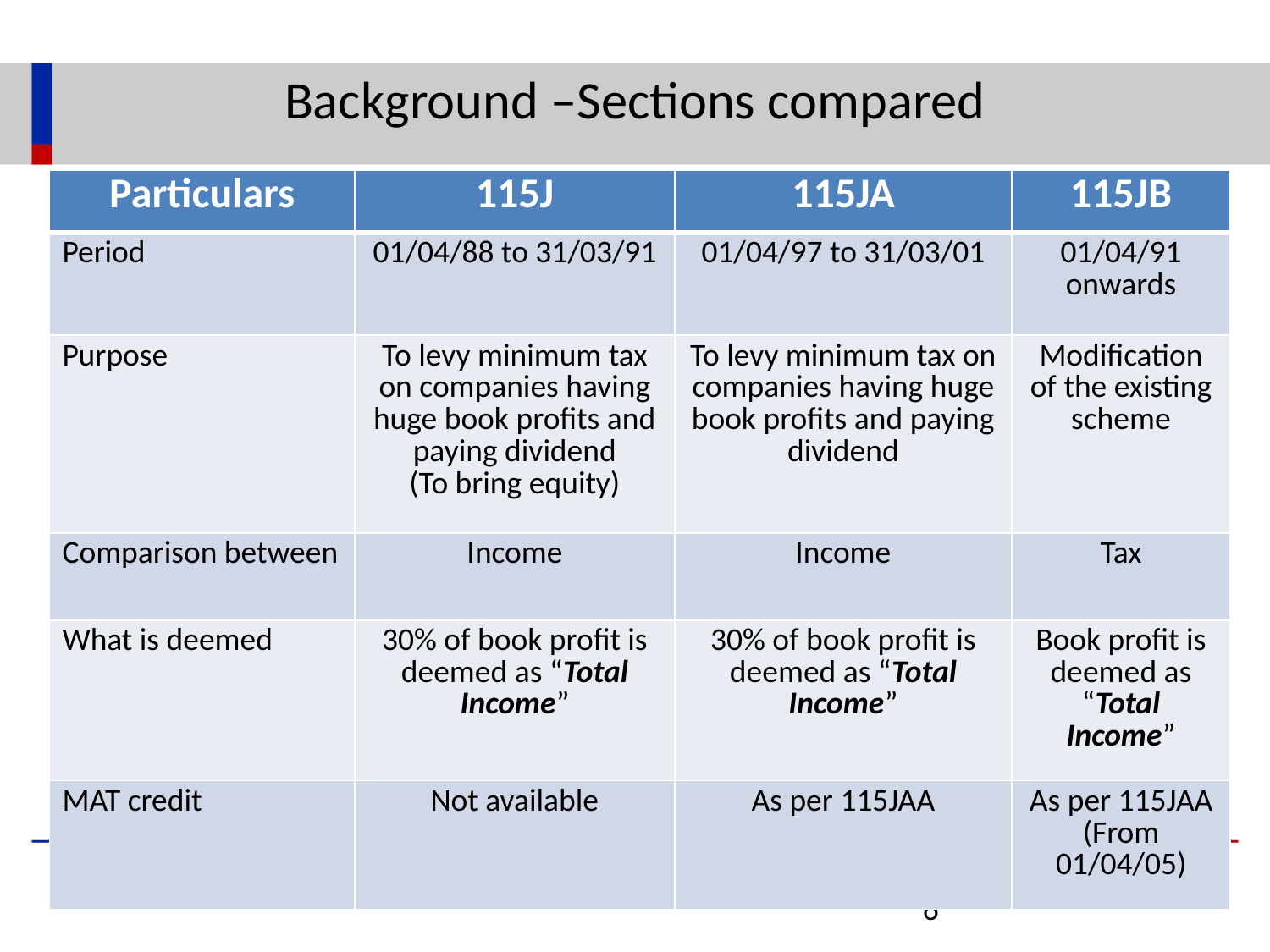

# Background –Sections compared
| Particulars | 115J | 115JA | 115JB |
| --- | --- | --- | --- |
| Period | 01/04/88 to 31/03/91 | 01/04/97 to 31/03/01 | 01/04/91 onwards |
| Purpose | To levy minimum tax on companies having huge book profits and paying dividend (To bring equity) | To levy minimum tax on companies having huge book profits and paying dividend | Modification of the existing scheme |
| Comparison between | Income | Income | Tax |
| What is deemed | 30% of book profit is deemed as “Total Income” | 30% of book profit is deemed as “Total Income” | Book profit is deemed as “Total Income” |
| MAT credit | Not available | As per 115JAA | As per 115JAA (From 01/04/05) |
6